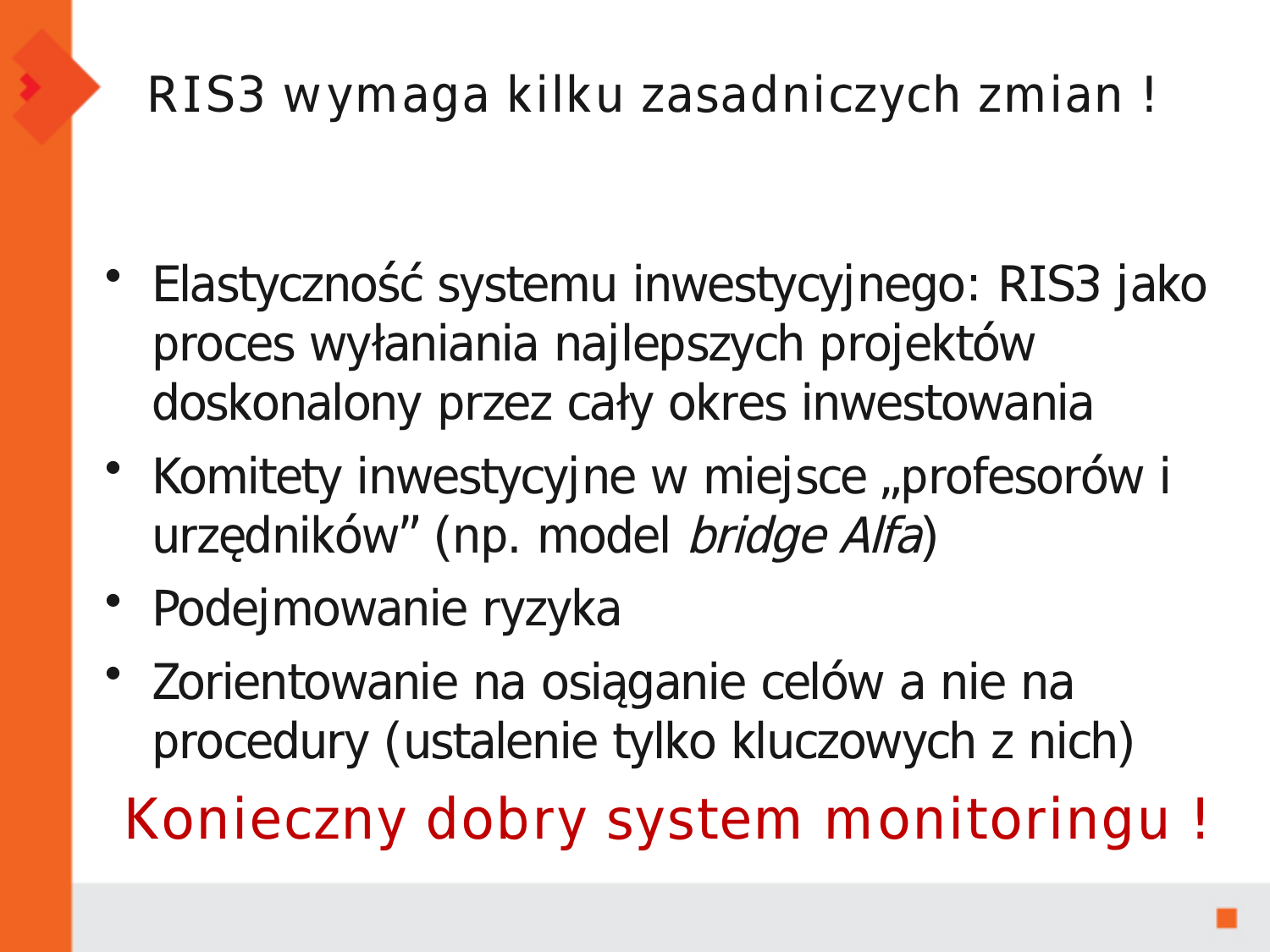

RIS3 wymaga kilku zasadniczych zmian !
Elastyczność systemu inwestycyjnego: RIS3 jako proces wyłaniania najlepszych projektów doskonalony przez cały okres inwestowania
Komitety inwestycyjne w miejsce „profesorów i urzędników” (np. model bridge Alfa)
Podejmowanie ryzyka
Zorientowanie na osiąganie celów a nie na procedury (ustalenie tylko kluczowych z nich)
Konieczny dobry system monitoringu !